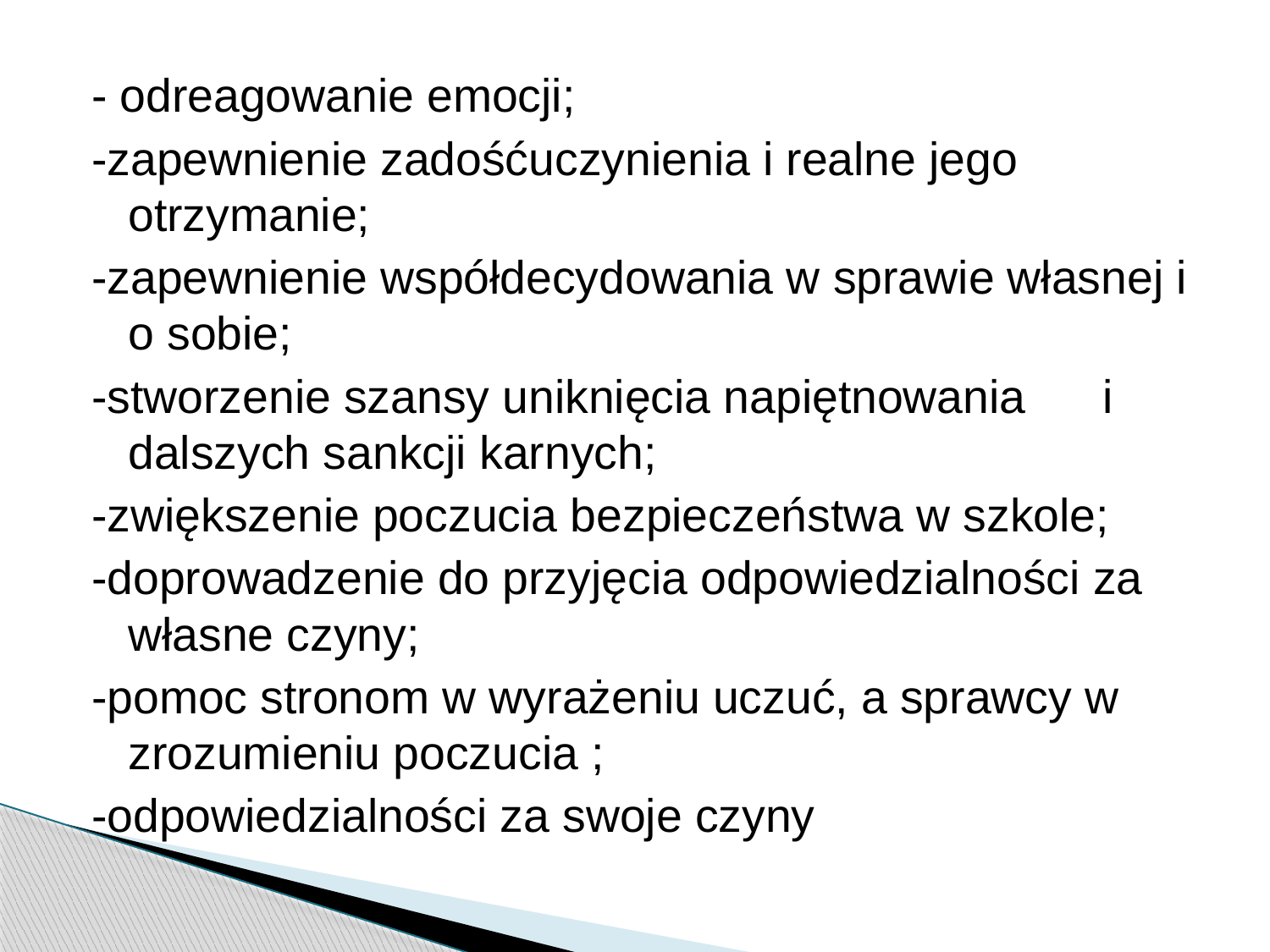

- odreagowanie emocji;
-zapewnienie zadośćuczynienia i realne jego otrzymanie;
-zapewnienie współdecydowania w sprawie własnej i o sobie;
-stworzenie szansy uniknięcia napiętnowania      i dalszych sankcji karnych;
-zwiększenie poczucia bezpieczeństwa w szkole;
-doprowadzenie do przyjęcia odpowiedzialności za własne czyny;
-pomoc stronom w wyrażeniu uczuć, a sprawcy w zrozumieniu poczucia ;
-odpowiedzialności za swoje czyny